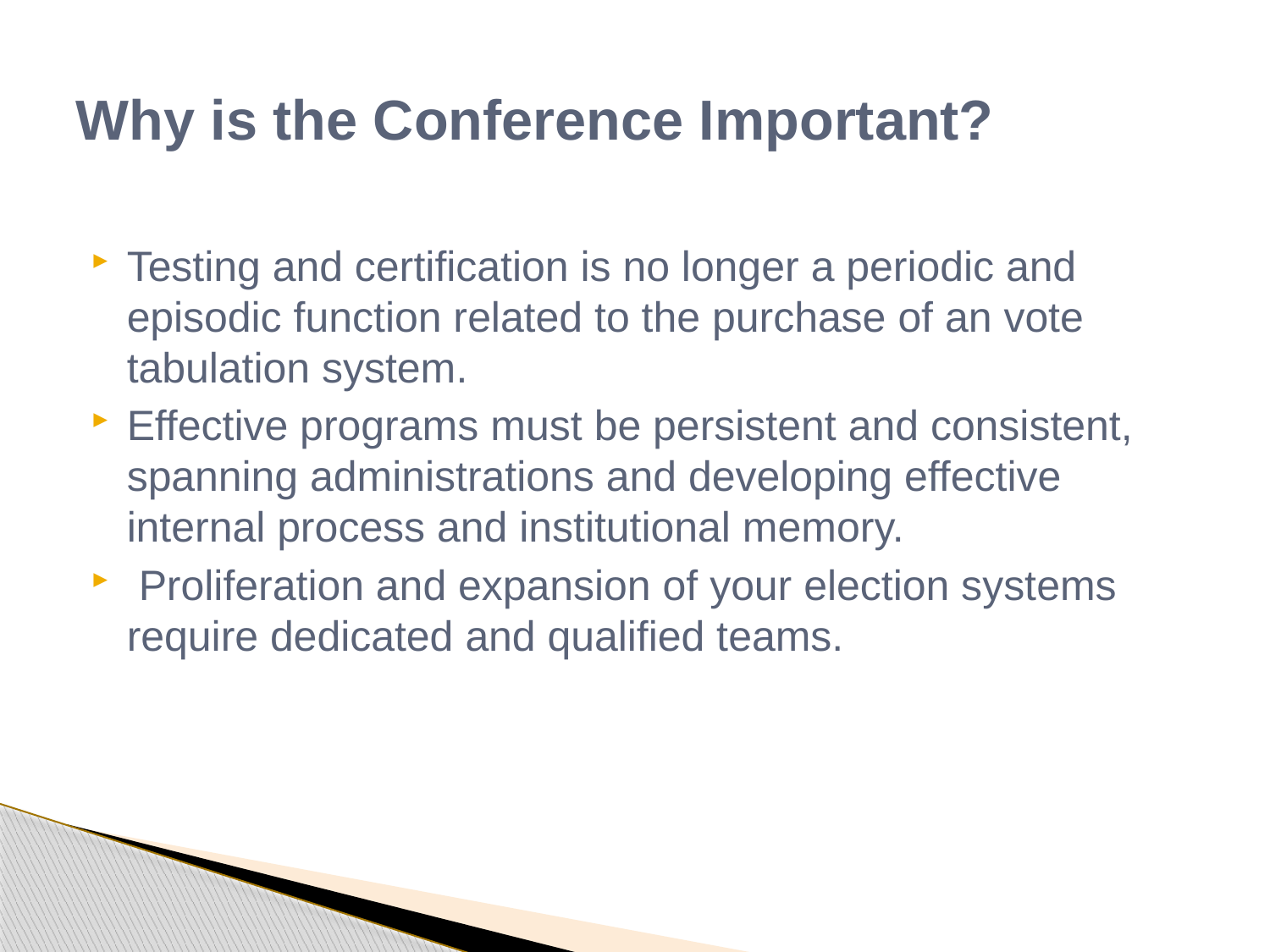

# Why is the Conference Important?
Testing and certification is no longer a periodic and episodic function related to the purchase of an vote tabulation system.
Effective programs must be persistent and consistent,  spanning administrations and developing effective internal process and institutional memory.
 Proliferation and expansion of your election systems require dedicated and qualified teams.